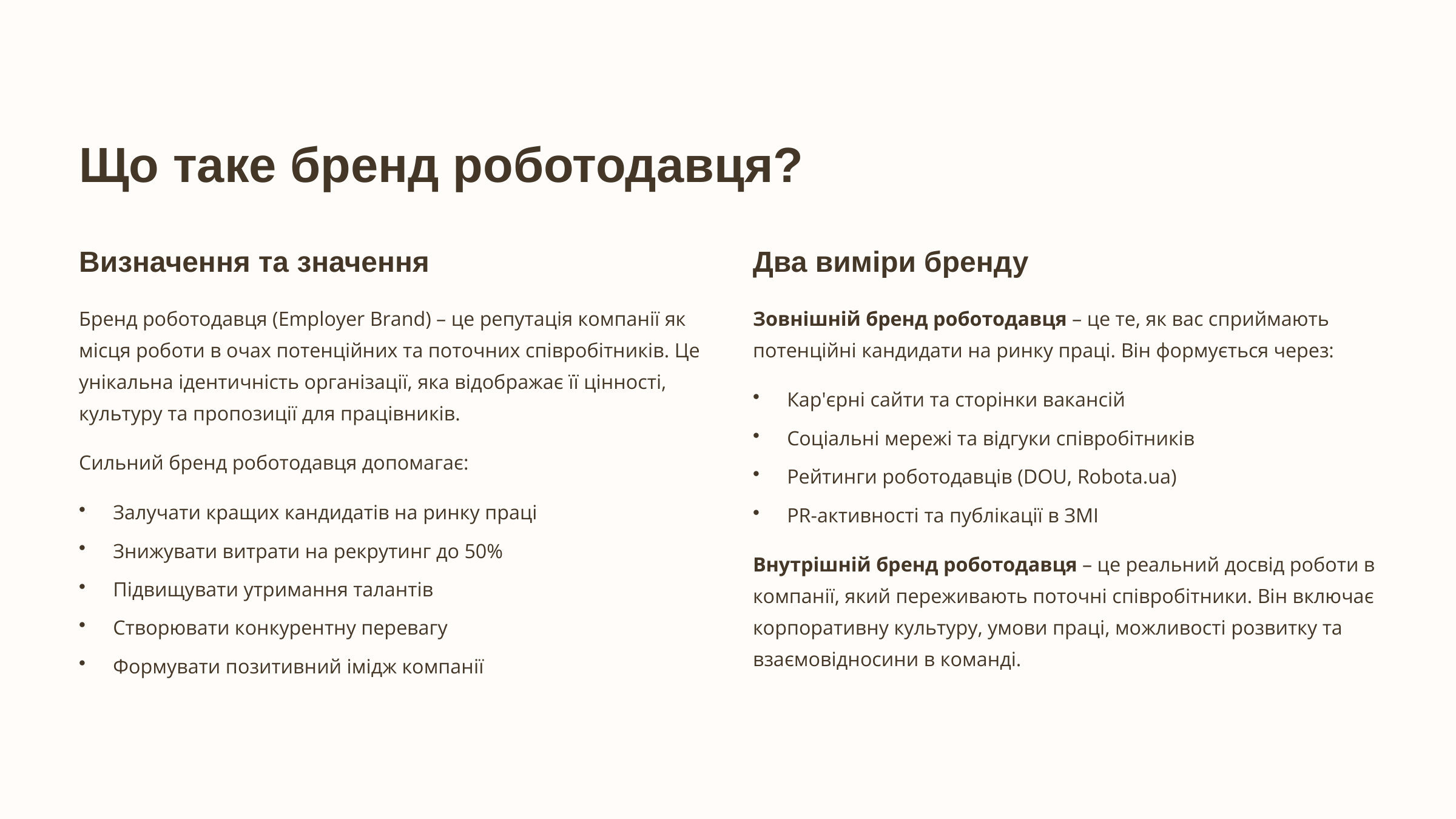

Що таке бренд роботодавця?
Визначення та значення
Два виміри бренду
Бренд роботодавця (Employer Brand) – це репутація компанії як місця роботи в очах потенційних та поточних співробітників. Це унікальна ідентичність організації, яка відображає її цінності, культуру та пропозиції для працівників.
Зовнішній бренд роботодавця – це те, як вас сприймають потенційні кандидати на ринку праці. Він формується через:
Кар'єрні сайти та сторінки вакансій
Соціальні мережі та відгуки співробітників
Сильний бренд роботодавця допомагає:
Рейтинги роботодавців (DOU, Robota.ua)
Залучати кращих кандидатів на ринку праці
PR-активності та публікації в ЗМІ
Знижувати витрати на рекрутинг до 50%
Внутрішній бренд роботодавця – це реальний досвід роботи в компанії, який переживають поточні співробітники. Він включає корпоративну культуру, умови праці, можливості розвитку та взаємовідносини в команді.
Підвищувати утримання талантів
Створювати конкурентну перевагу
Формувати позитивний імідж компанії